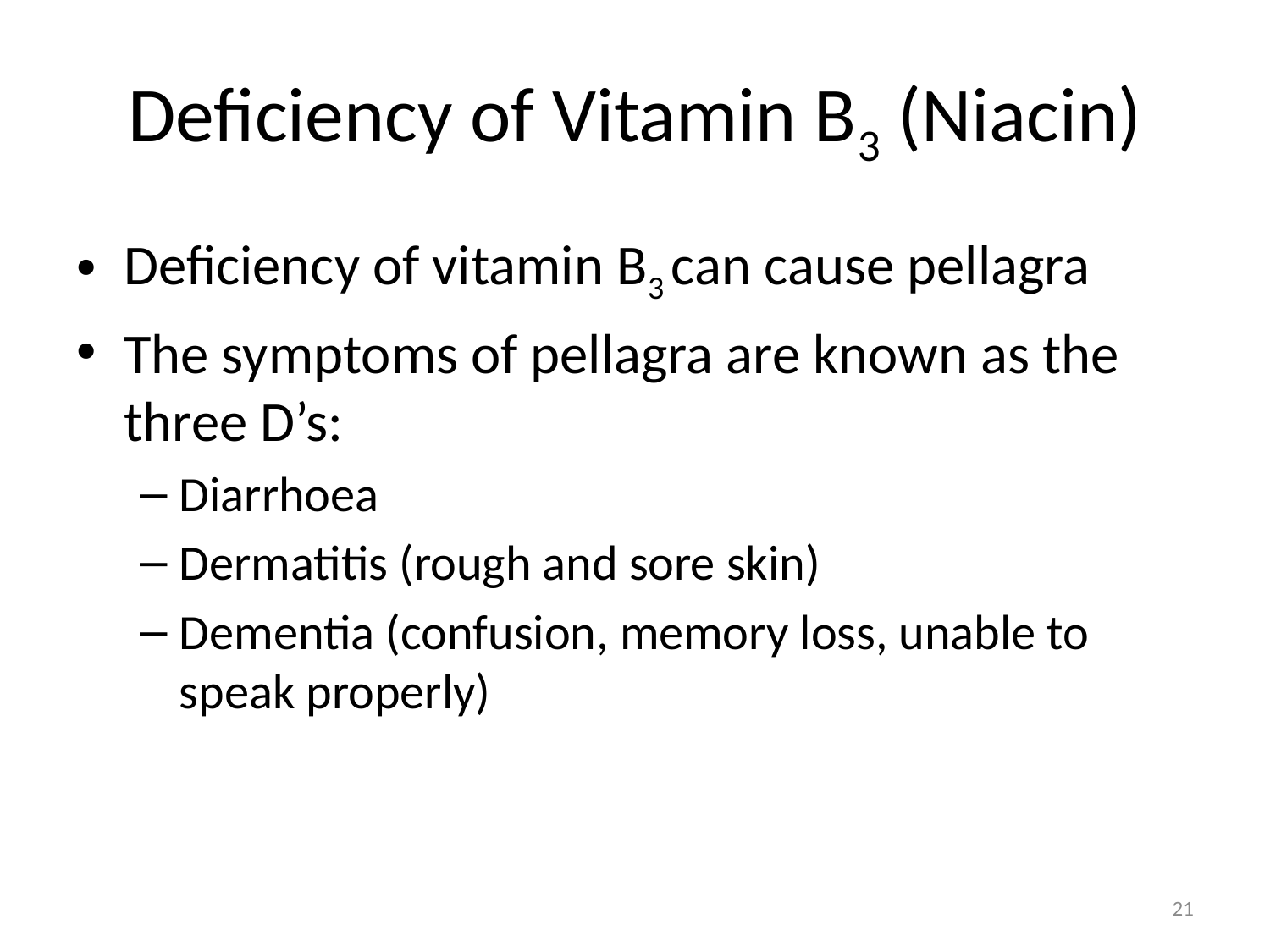

# Deficiency of Vitamin B3 (Niacin)
Deficiency of vitamin B3 can cause pellagra
The symptoms of pellagra are known as the three D’s:
Diarrhoea
Dermatitis (rough and sore skin)
Dementia (confusion, memory loss, unable to speak properly)
21